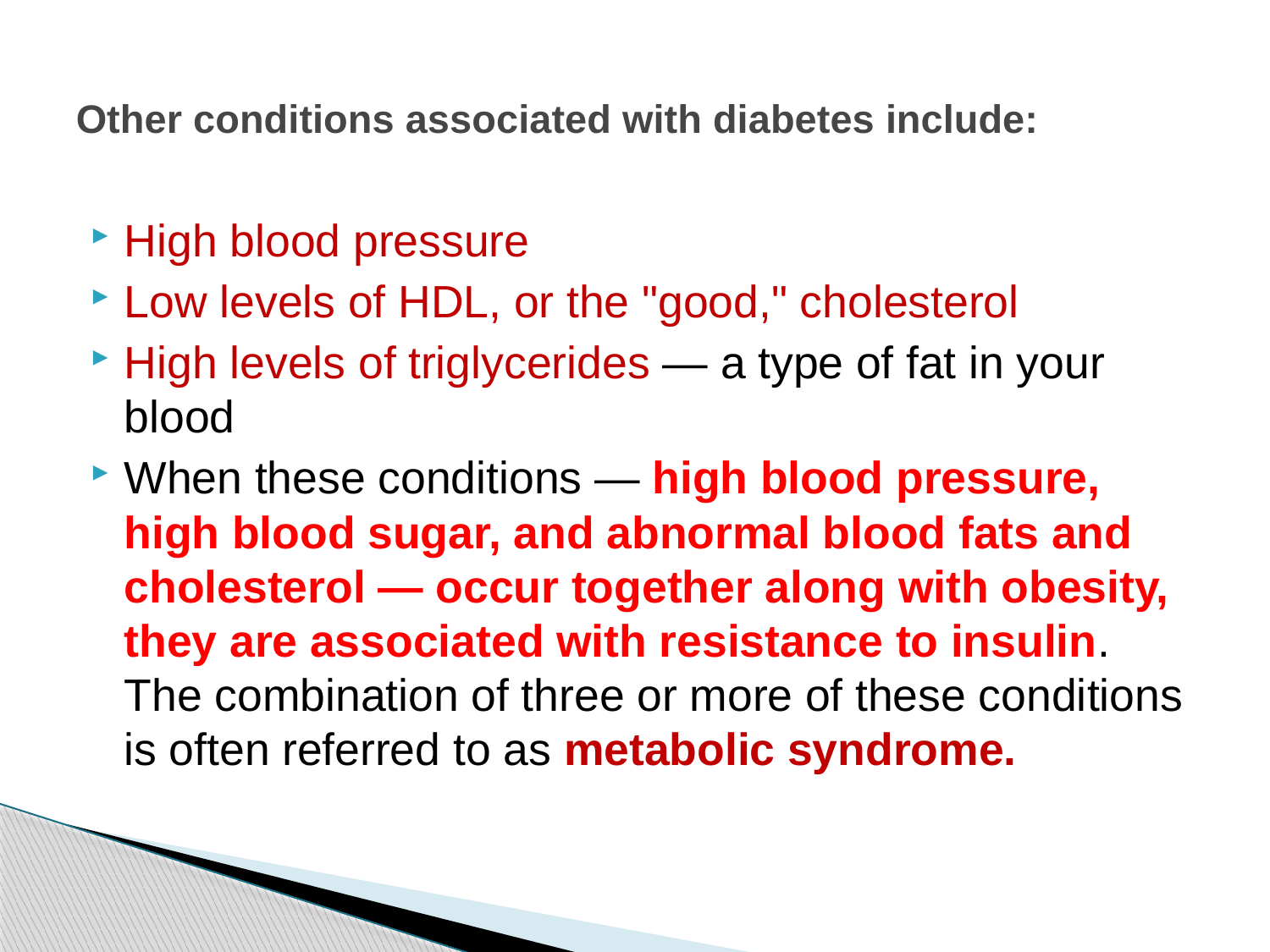

# Other conditions associated with diabetes include:
High blood pressure
Low levels of HDL, or the "good," cholesterol
High levels of triglycerides — a type of fat in your blood
When these conditions — high blood pressure, high blood sugar, and abnormal blood fats and cholesterol — occur together along with obesity, they are associated with resistance to insulin. The combination of three or more of these conditions is often referred to as metabolic syndrome.